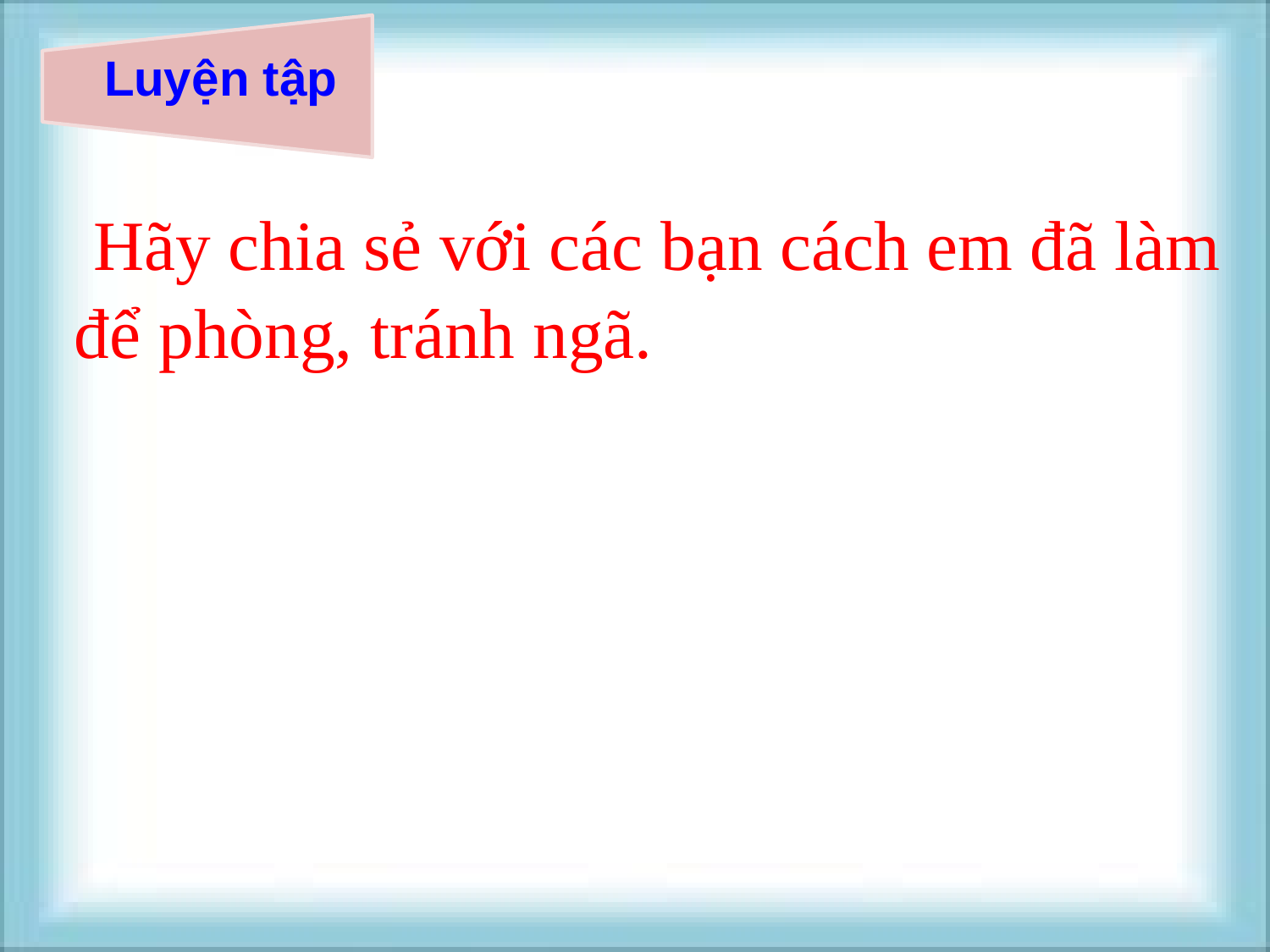

# Luyện tập
 Hãy chia sẻ với các bạn cách em đã làm để phòng, tránh ngã.